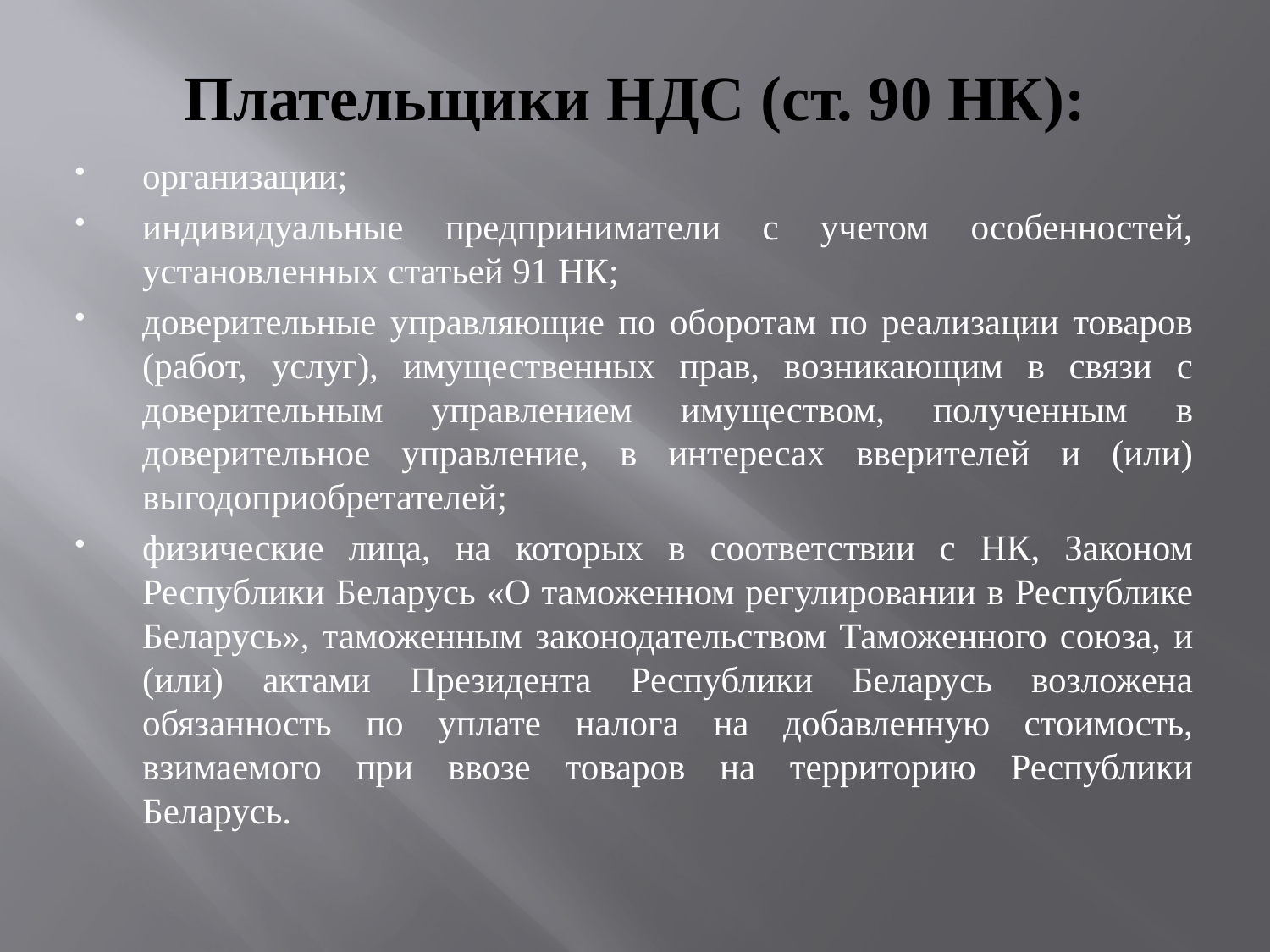

# Плательщики НДС (ст. 90 НК):
организации;
индивидуальные предприниматели с учетом особенностей, установленных статьей 91 НК;
доверительные управляющие по оборотам по реализации товаров (работ, услуг), имущественных прав, возникающим в связи с доверительным управлением имуществом, полученным в доверительное управление, в интересах вверителей и (или) выгодоприобретателей;
физические лица, на которых в соответствии с НК, Законом Республики Беларусь «О таможенном регулировании в Республике Беларусь», таможенным законодательством Таможенного союза, и (или) актами Президента Республики Беларусь возложена обязанность по уплате налога на добавленную стоимость, взимаемого при ввозе товаров на территорию Республики Беларусь.